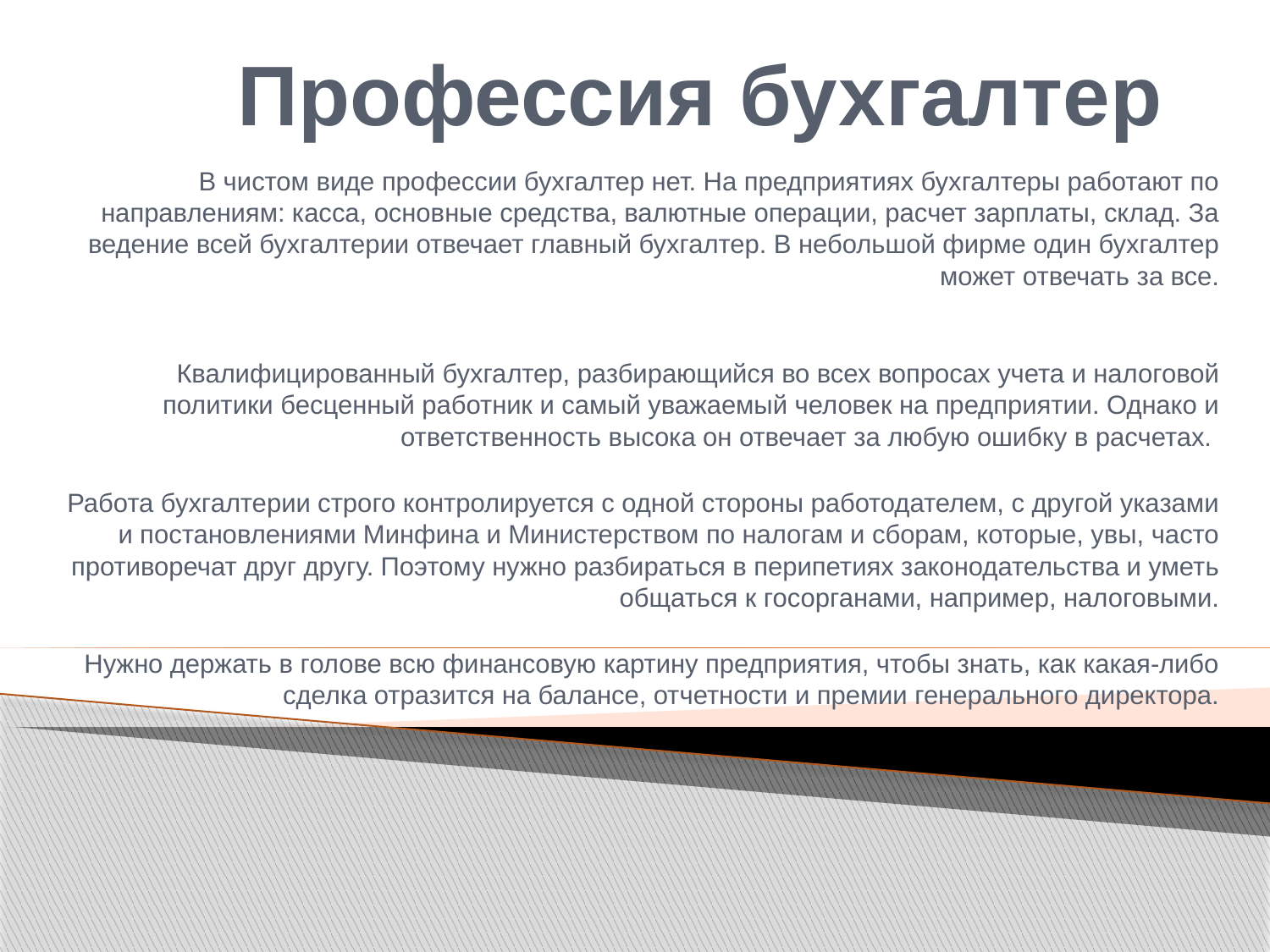

# Профессия бухгалтер
В чистом виде профессии бухгалтер нет. На предприятиях бухгалтеры работают по направлениям: касса, основные средства, валютные операции, расчет зарплаты, склад. За ведение всей бухгалтерии отвечает главный бухгалтер. В небольшой фирме один бухгалтер может отвечать за все.
Квалифицированный бухгалтер, разбирающийся во всех вопросах учета и налоговой политики бесценный работник и самый уважаемый человек на предприятии. Однако и ответственность высока он отвечает за любую ошибку в расчетах.
Работа бухгалтерии строго контролируется с одной стороны работодателем, с другой указами и постановлениями Минфина и Министерством по налогам и сборам, которые, увы, часто противоречат друг другу. Поэтому нужно разбираться в перипетиях законодательства и уметь общаться к госорганами, например, налоговыми.
Нужно держать в голове всю финансовую картину предприятия, чтобы знать, как какая-либо сделка отразится на балансе, отчетности и премии генерального директора.